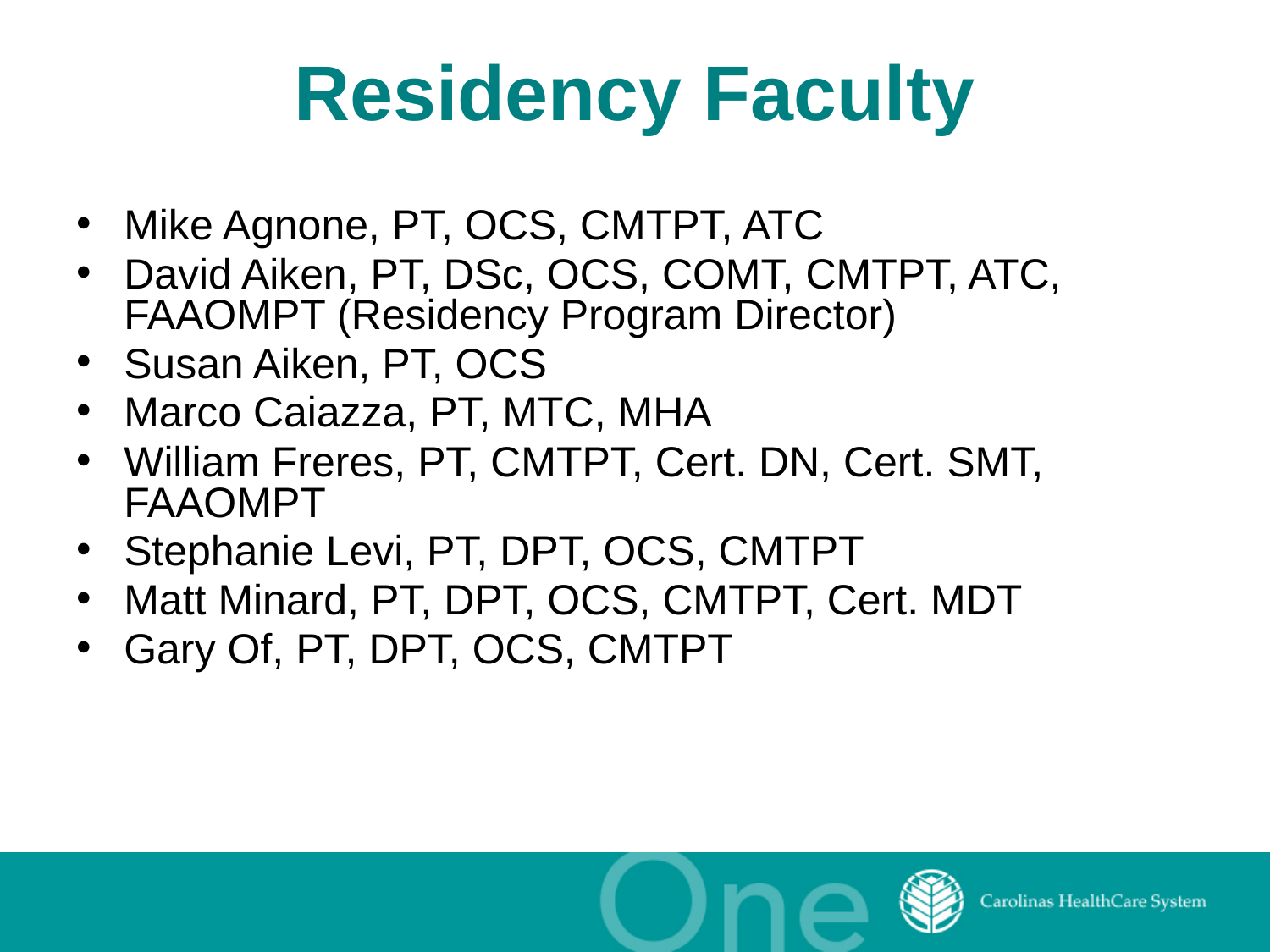

# Residency Faculty
Mike Agnone, PT, OCS, CMTPT, ATC
David Aiken, PT, DSc, OCS, COMT, CMTPT, ATC, 	FAAOMPT (Residency Program Director)
Susan Aiken, PT, OCS
Marco Caiazza, PT, MTC, MHA
William Freres, PT, CMTPT, Cert. DN, Cert. SMT, FAAOMPT
Stephanie Levi, PT, DPT, OCS, CMTPT
Matt Minard, PT, DPT, OCS, CMTPT, Cert. MDT
Gary Of, PT, DPT, OCS, CMTPT